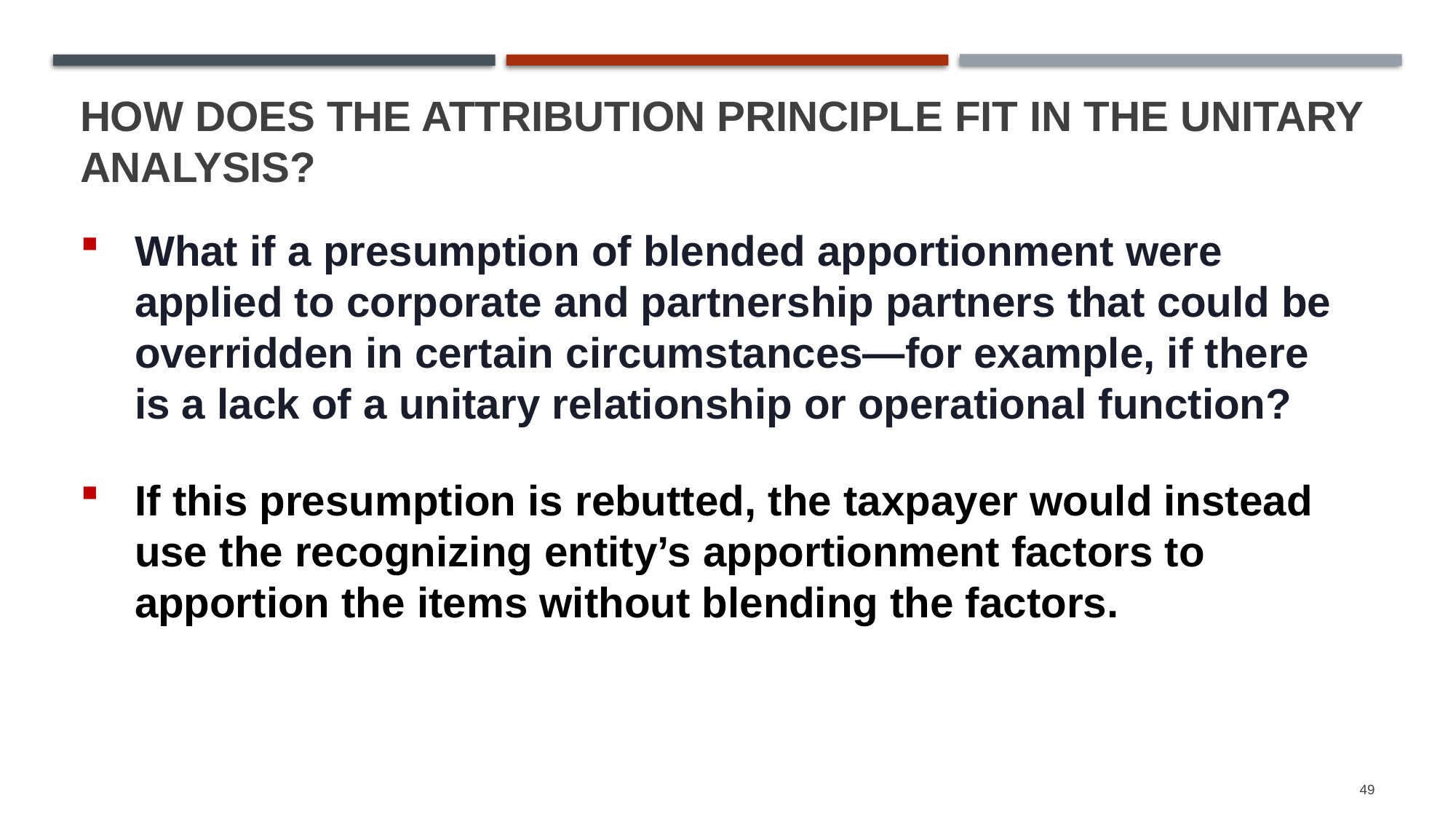

How does the attribution principle fit in the unitary analysis?
What if a presumption of blended apportionment were applied to corporate and partnership partners that could be overridden in certain circumstances—for example, if there is a lack of a unitary relationship or operational function?
If this presumption is rebutted, the taxpayer would instead use the recognizing entity’s apportionment factors to apportion the items without blending the factors.
49